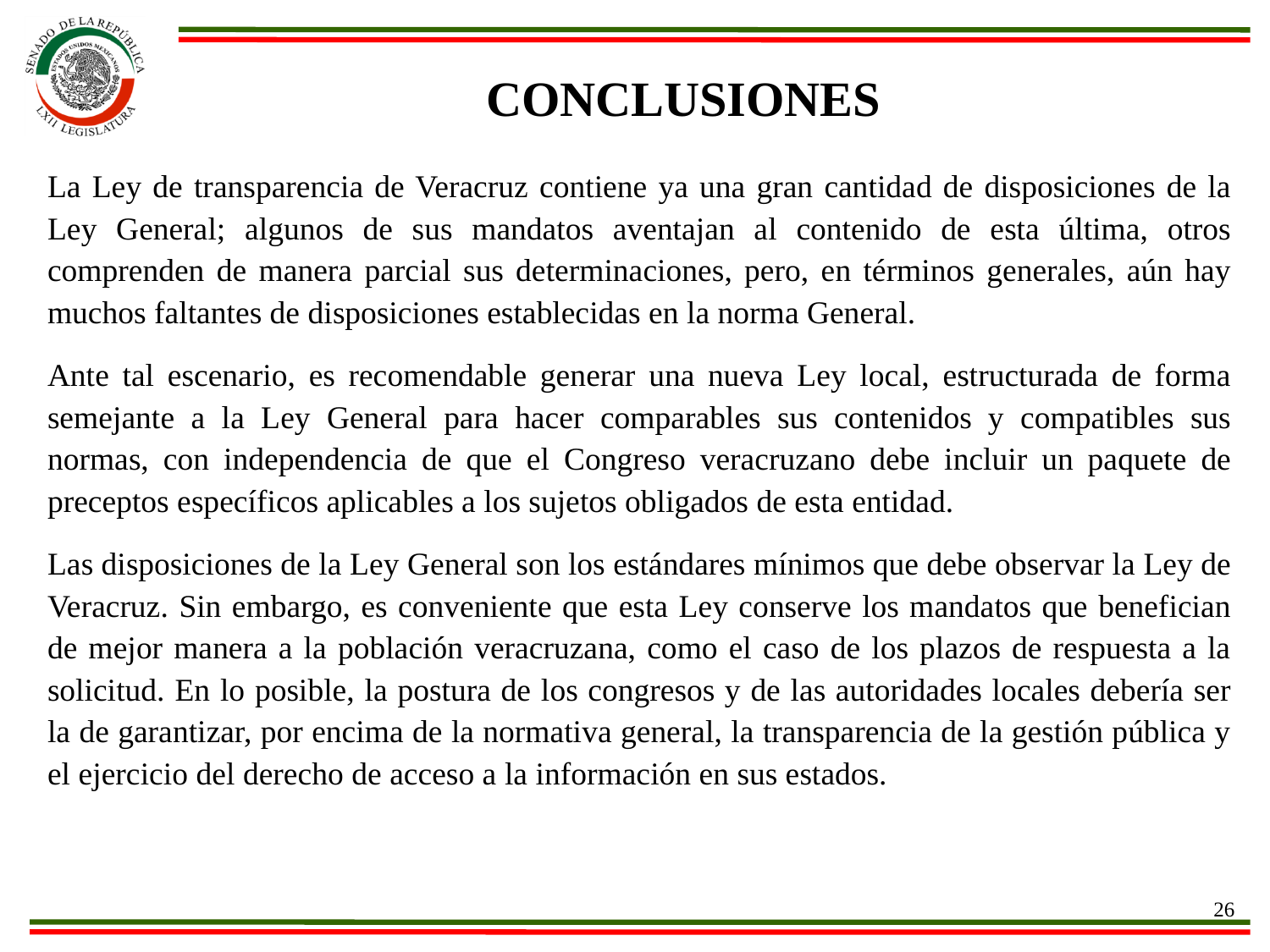

Conclusiones
La Ley de transparencia de Veracruz contiene ya una gran cantidad de disposiciones de la Ley General; algunos de sus mandatos aventajan al contenido de esta última, otros comprenden de manera parcial sus determinaciones, pero, en términos generales, aún hay muchos faltantes de disposiciones establecidas en la norma General.
Ante tal escenario, es recomendable generar una nueva Ley local, estructurada de forma semejante a la Ley General para hacer comparables sus contenidos y compatibles sus normas, con independencia de que el Congreso veracruzano debe incluir un paquete de preceptos específicos aplicables a los sujetos obligados de esta entidad.
Las disposiciones de la Ley General son los estándares mínimos que debe observar la Ley de Veracruz. Sin embargo, es conveniente que esta Ley conserve los mandatos que benefician de mejor manera a la población veracruzana, como el caso de los plazos de respuesta a la solicitud. En lo posible, la postura de los congresos y de las autoridades locales debería ser la de garantizar, por encima de la normativa general, la transparencia de la gestión pública y el ejercicio del derecho de acceso a la información en sus estados.
26